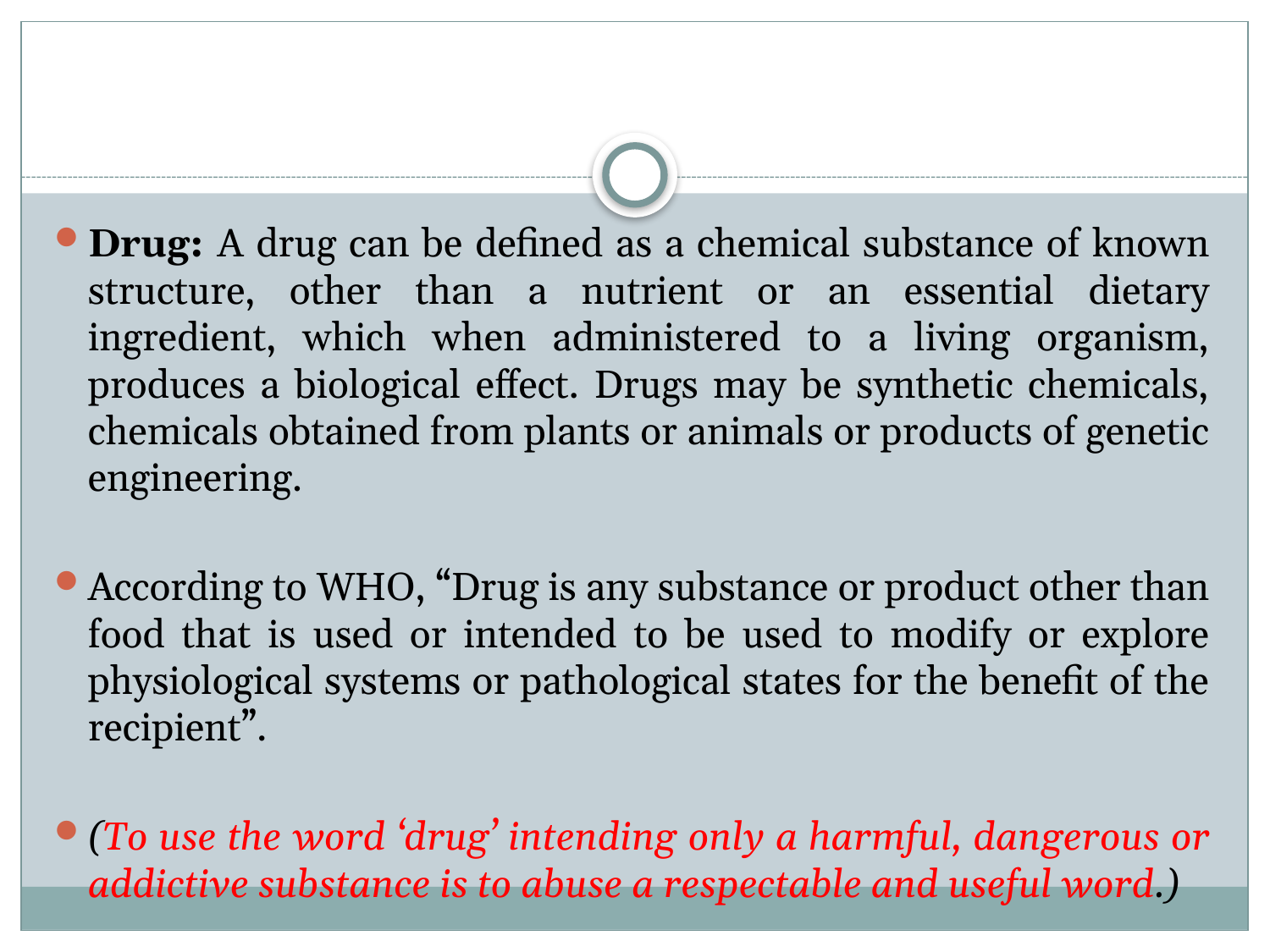

#
Drug: A drug can be defined as a chemical substance of known structure, other than a nutrient or an essential dietary ingredient, which when administered to a living organism, produces a biological effect. Drugs may be synthetic chemicals, chemicals obtained from plants or animals or products of genetic engineering.

According to WHO, “Drug is any substance or product other than food that is used or intended to be used to modify or explore physiological systems or pathological states for the benefit of the recipient”.

(To use the word ‘drug’ intending only a harmful, dangerous or addictive substance is to abuse a respectable and useful word.)